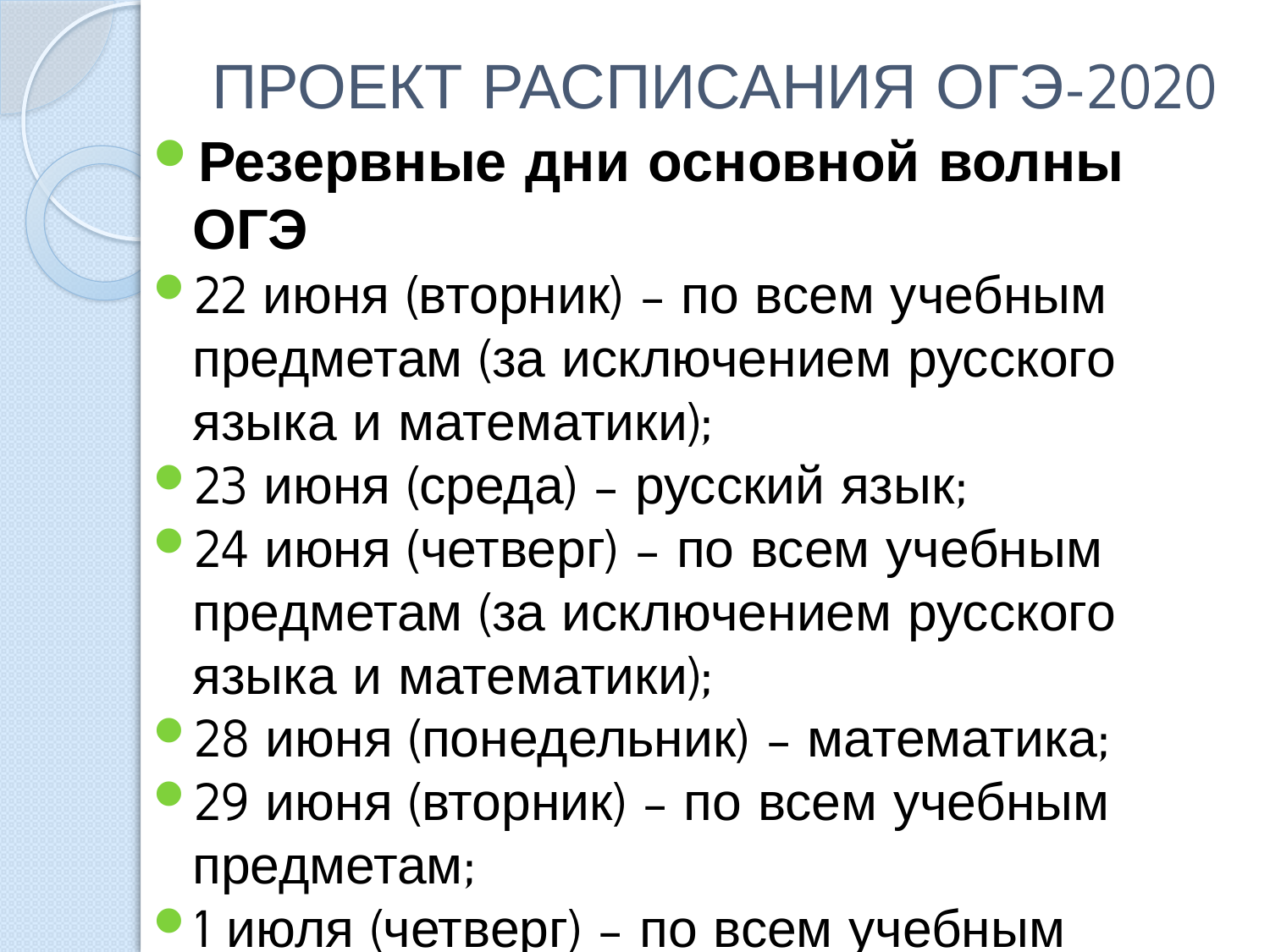

# ПРОЕКТ РАСПИСАНИЯ ОГЭ-2020
Резервные дни основной волны ОГЭ
22 июня (вторник) – по всем учебным предметам (за исключением русского языка и математики);
23 июня (среда) – русский язык;
24 июня (четверг) – по всем учебным предметам (за исключением русского языка и математики);
28 июня (понедельник) – математика;
29 июня (вторник) – по всем учебным предметам;
1 июля (четверг) – по всем учебным предметам.